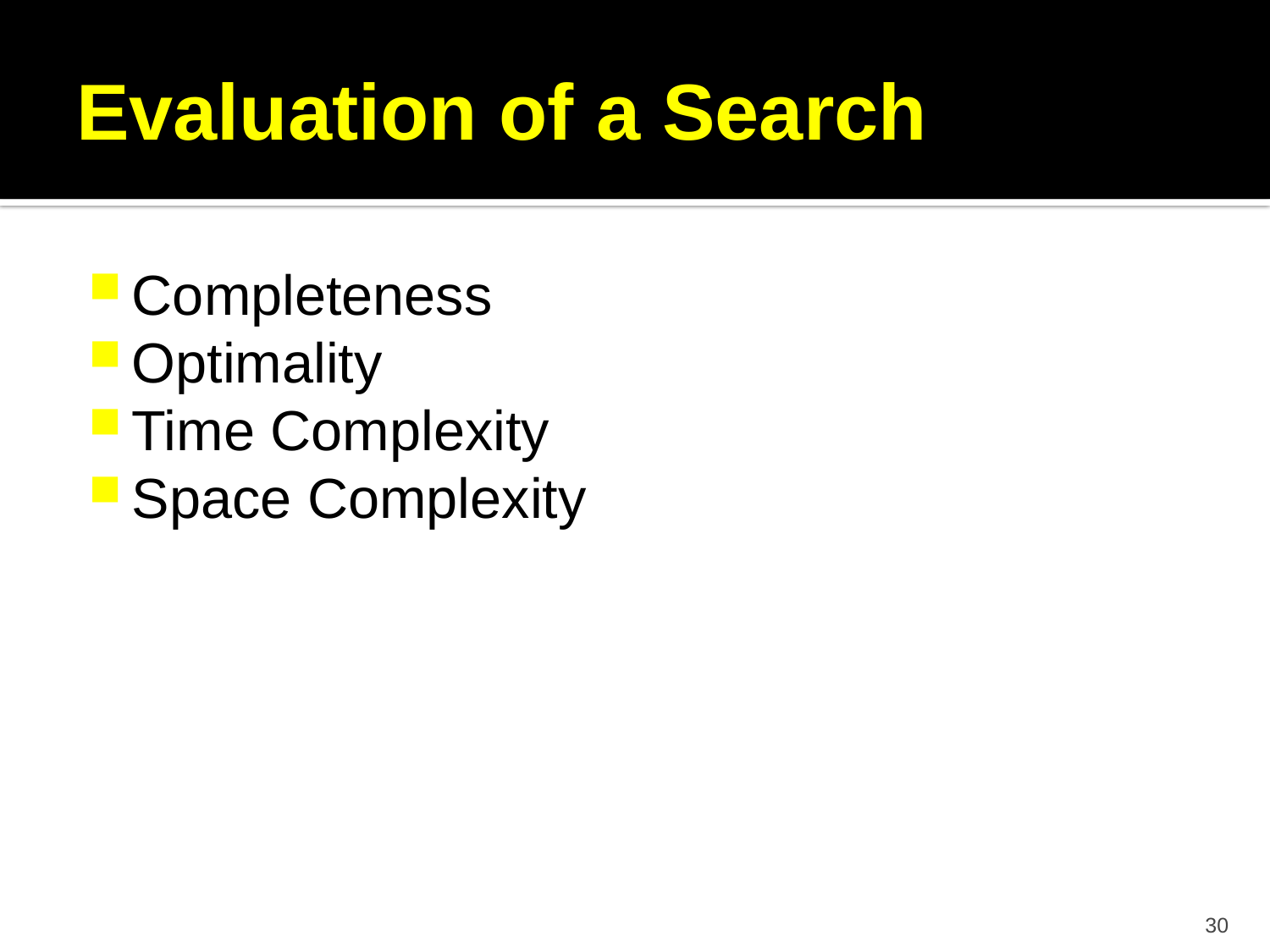

# Evaluation of a Search
Completeness
Optimality
Time Complexity
Space Complexity
30